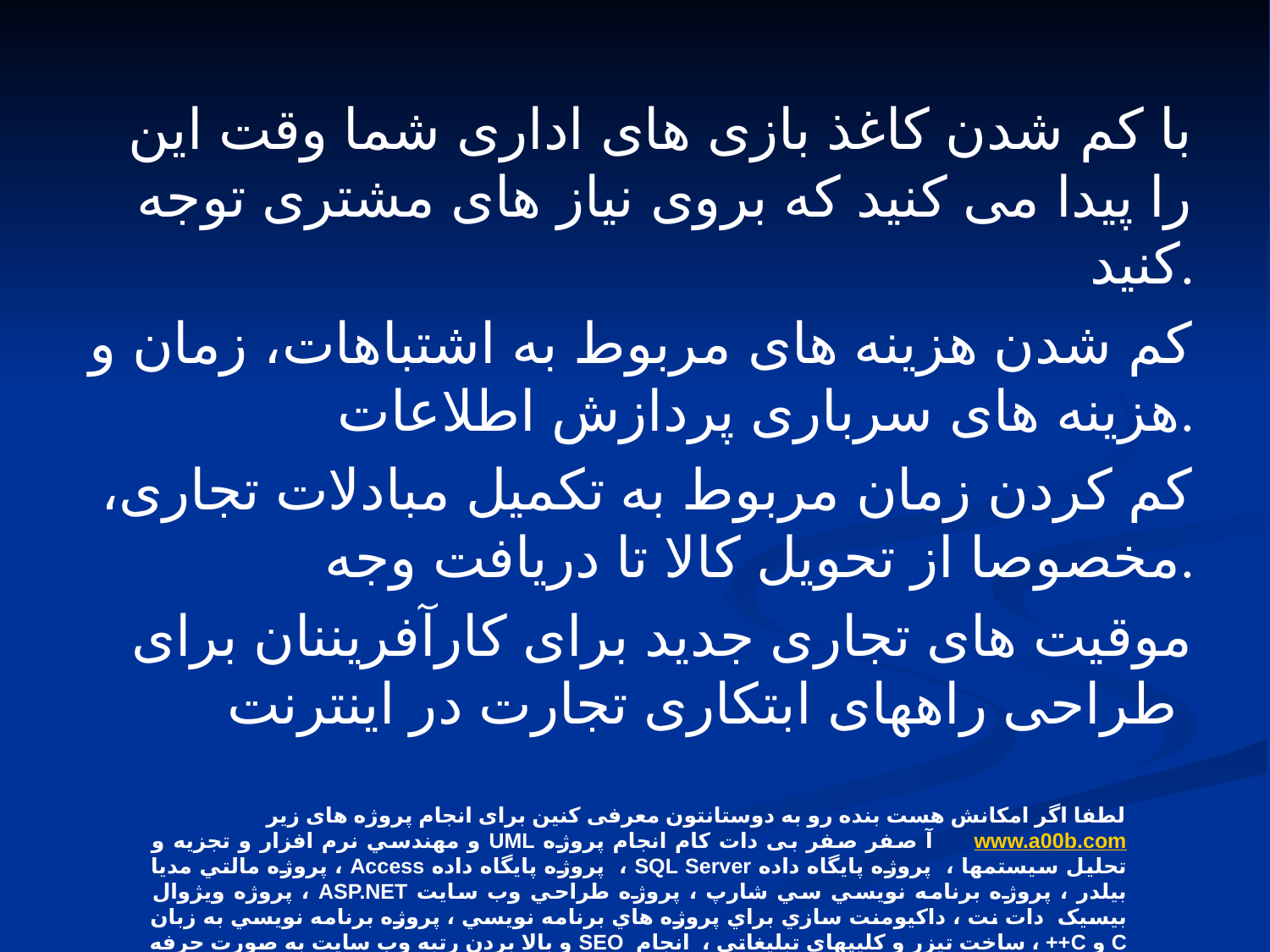

با کم شدن کاغذ بازی های اداری شما وقت این را پیدا می کنید که بروی نیاز های مشتری توجه کنید.
کم شدن هزینه های مربوط به اشتباهات، زمان و هزینه های سرباری پردازش اطلاعات.
کم کردن زمان مربوط به تکمیل مبادلات تجاری، مخصوصا از تحویل کالا تا دریافت وجه.
موقیت های تجاری جدید برای کارآفریننان برای طراحی راههای ابتکاری تجارت در اینترنت
لطفا اگر امکانش هست بنده رو به دوستانتون معرفی کنین برای انجام پروژه های زیر
www.a00b.com     آ صفر صفر بی دات کام انجام پروژه UML و مهندسي نرم افزار و تجزيه و تحليل سيستمها ،  پروژه پايگاه داده SQL Server ،  پروژه پايگاه داده Access ، پروژه مالتي مديا بيلدر ، پروژه برنامه نويسي سي شارپ ، پروژه طراحي وب سايت ASP.NET ، پروژه ويژوال بيسيک  دات نت ، داکيومنت سازي براي پروژه هاي برنامه نويسي ، پروژه برنامه نويسي به زبان C و C++ ، ساخت تيزر و کليپهاي تبليغاتي ،  انجام  SEO و بالا بردن رتبه وب سايت به صورت حرفه اي 09131253620